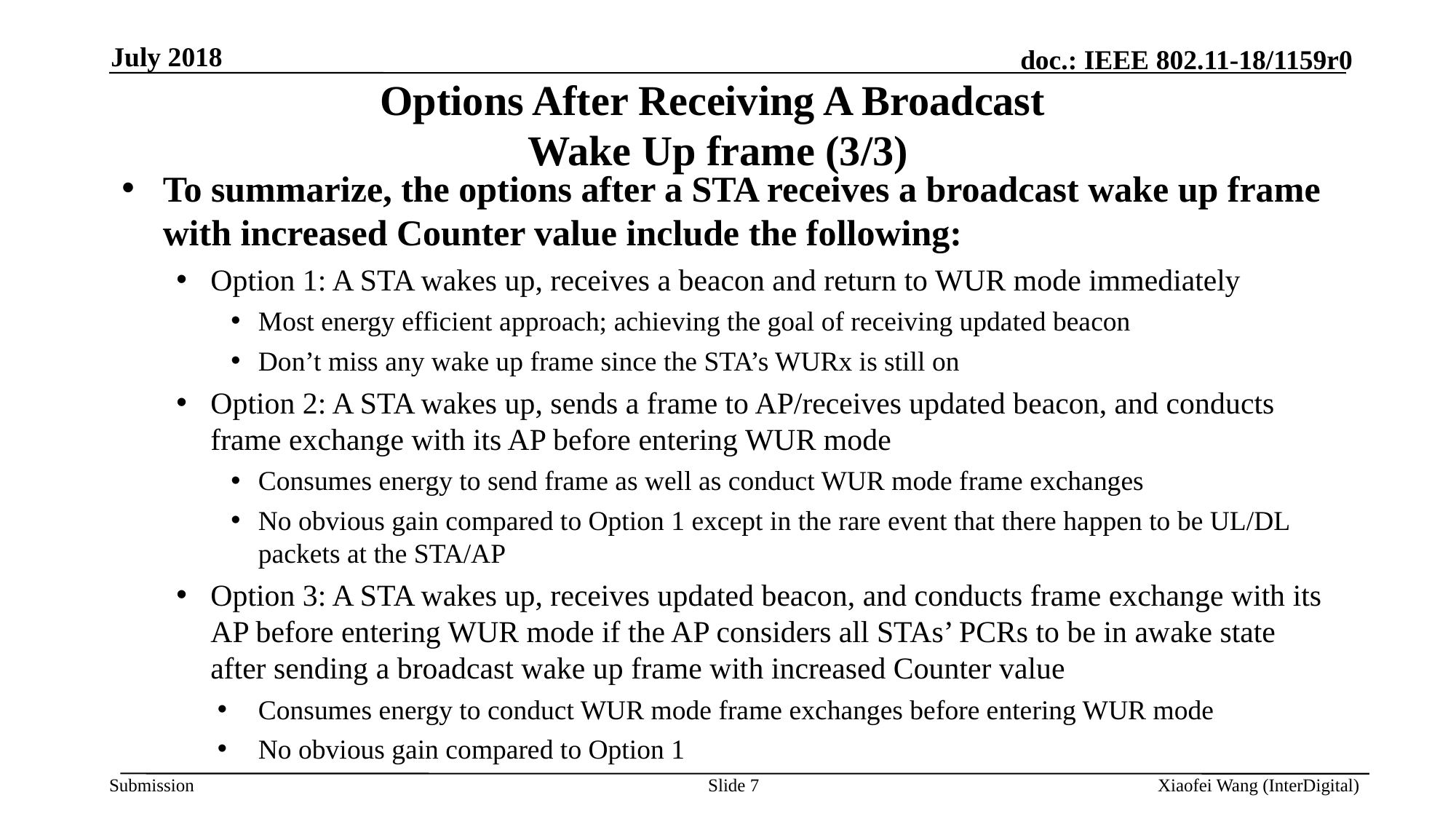

July 2018
# Options After Receiving A Broadcast Wake Up frame (3/3)
To summarize, the options after a STA receives a broadcast wake up frame with increased Counter value include the following:
Option 1: A STA wakes up, receives a beacon and return to WUR mode immediately
Most energy efficient approach; achieving the goal of receiving updated beacon
Don’t miss any wake up frame since the STA’s WURx is still on
Option 2: A STA wakes up, sends a frame to AP/receives updated beacon, and conducts frame exchange with its AP before entering WUR mode
Consumes energy to send frame as well as conduct WUR mode frame exchanges
No obvious gain compared to Option 1 except in the rare event that there happen to be UL/DL packets at the STA/AP
Option 3: A STA wakes up, receives updated beacon, and conducts frame exchange with its AP before entering WUR mode if the AP considers all STAs’ PCRs to be in awake state after sending a broadcast wake up frame with increased Counter value
Consumes energy to conduct WUR mode frame exchanges before entering WUR mode
No obvious gain compared to Option 1

Slide 7
Xiaofei Wang (InterDigital)